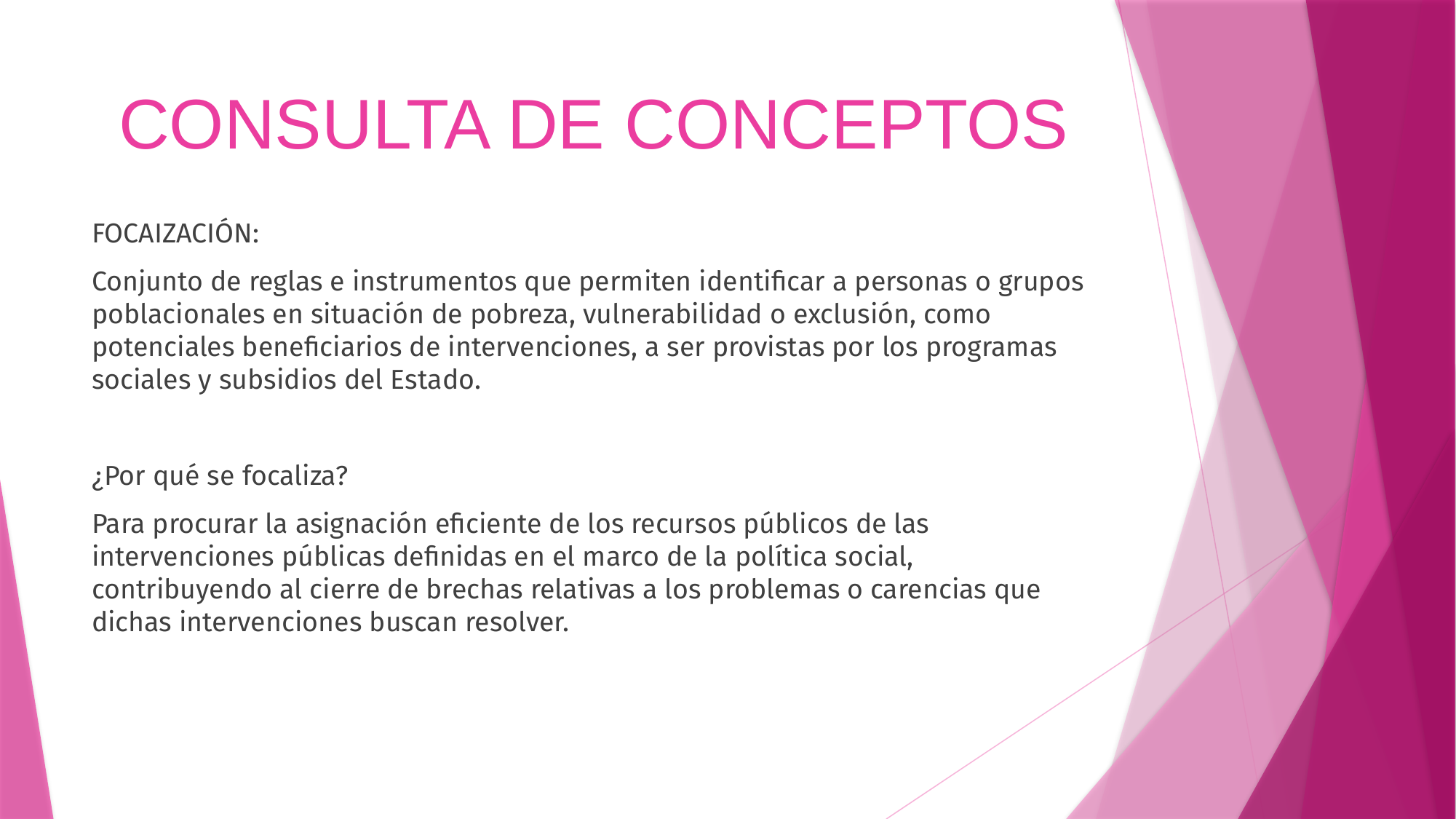

# CONSULTA DE CONCEPTOS
FOCAIZACIÓN:
Conjunto de reglas e instrumentos que permiten identificar a personas o grupos poblacionales en situación de pobreza, vulnerabilidad o exclusión, como potenciales beneficiarios de intervenciones, a ser provistas por los programas sociales y subsidios del Estado.

¿Por qué se focaliza?
Para procurar la asignación eficiente de los recursos públicos de las intervenciones públicas definidas en el marco de la política social, contribuyendo al cierre de brechas relativas a los problemas o carencias que dichas intervenciones buscan resolver.